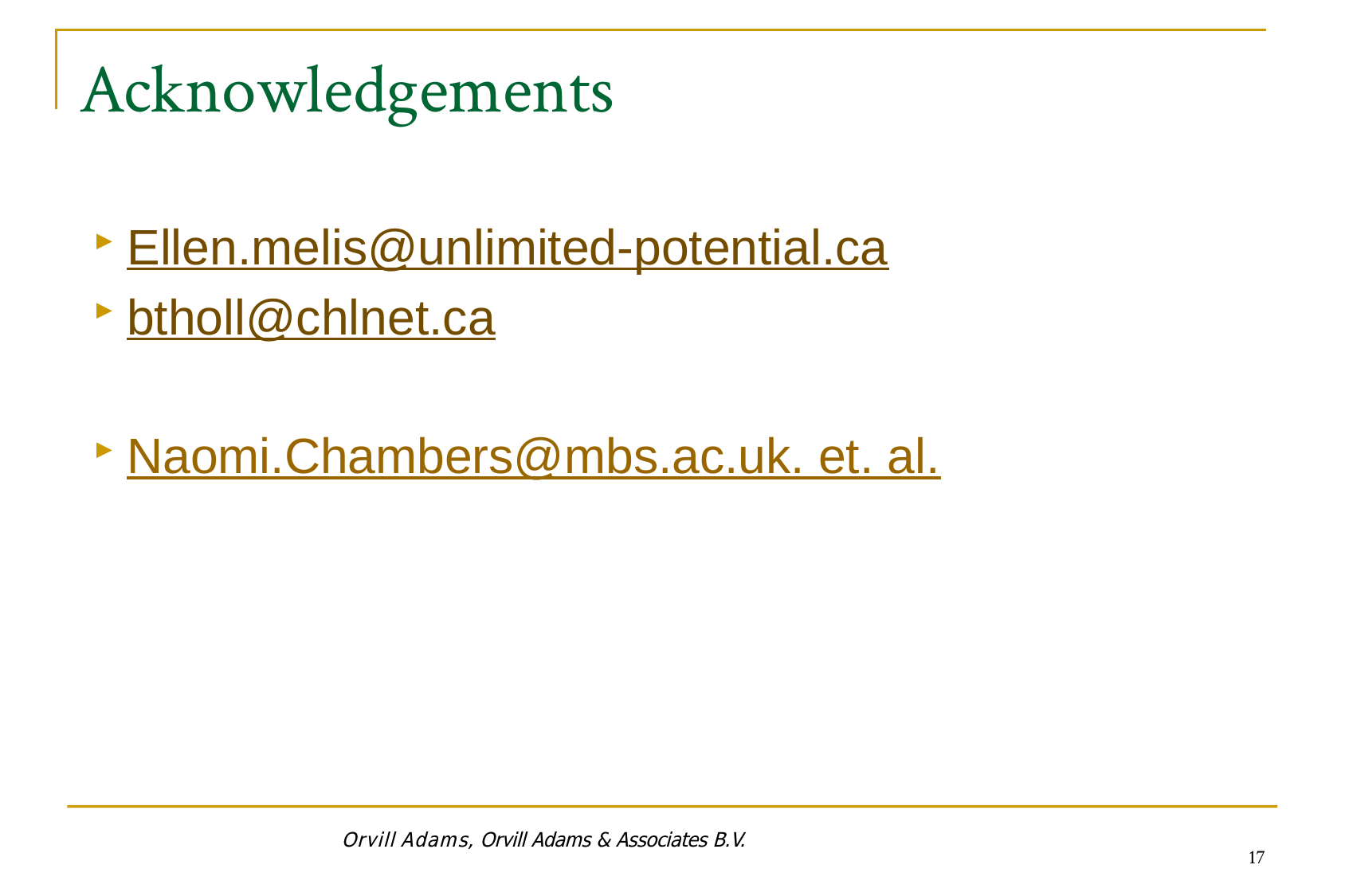

# Acknowledgements
Ellen.melis@unlimited-potential.ca
btholl@chlnet.ca

Naomi.Chambers@mbs.ac.uk. et. al.

17